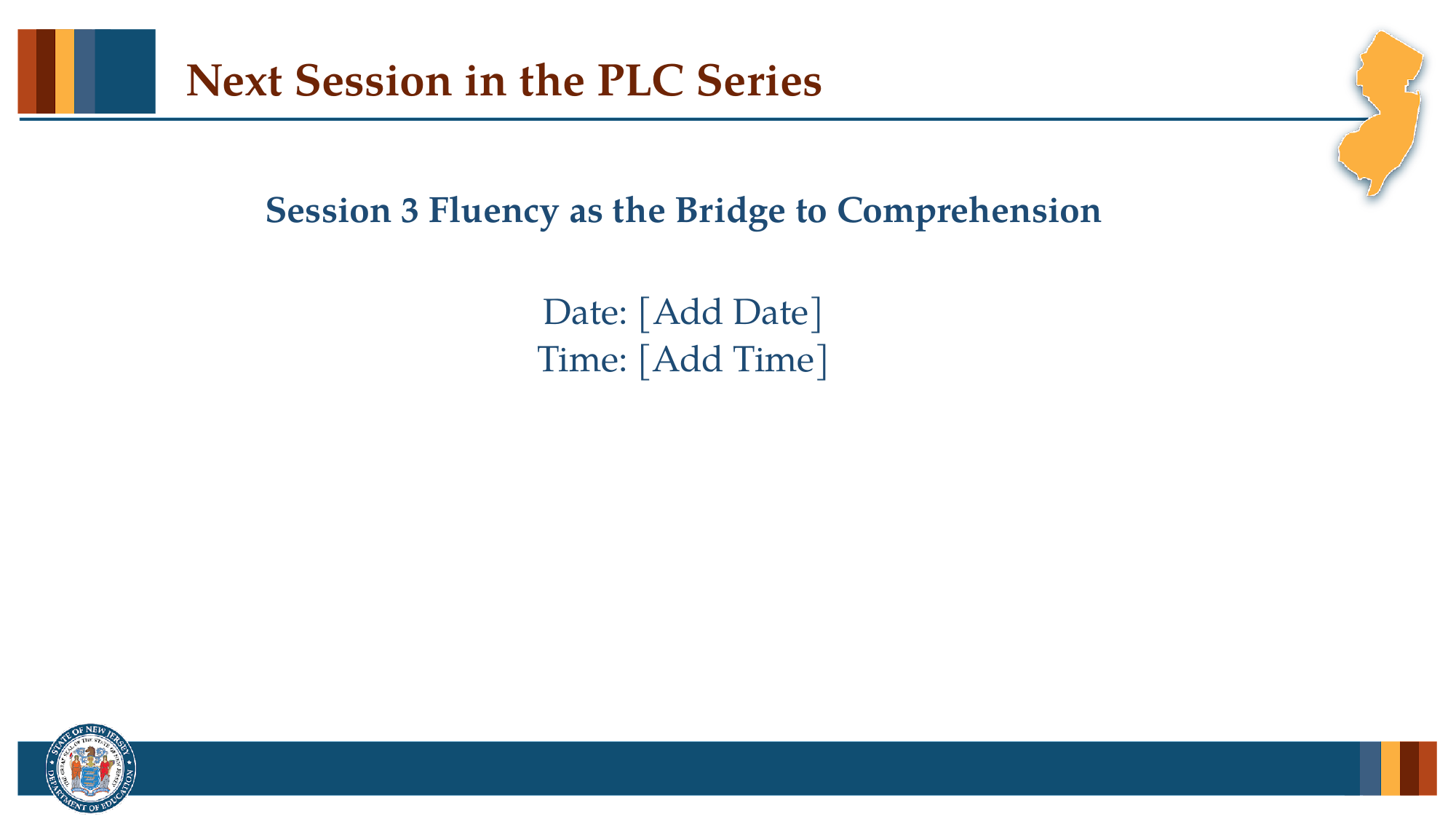

# Next Session in the PLC Series
Session 3 Fluency as the Bridge to Comprehension
Date: [Add Date]
Time: [Add Time]